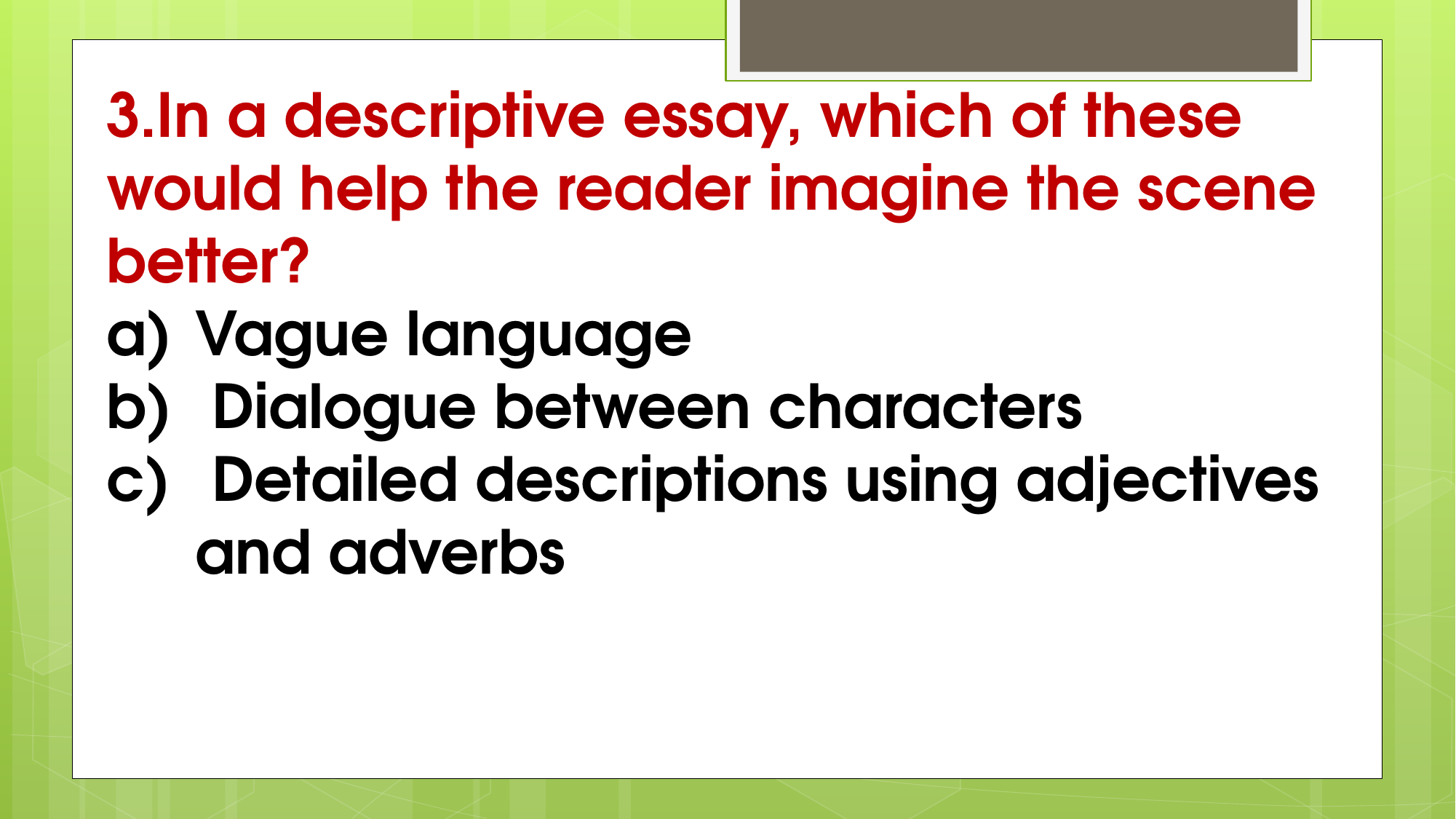

3.In a descriptive essay, which of these would help the reader imagine the scene better?
Vague language
 Dialogue between characters
 Detailed descriptions using adjectives and adverbs